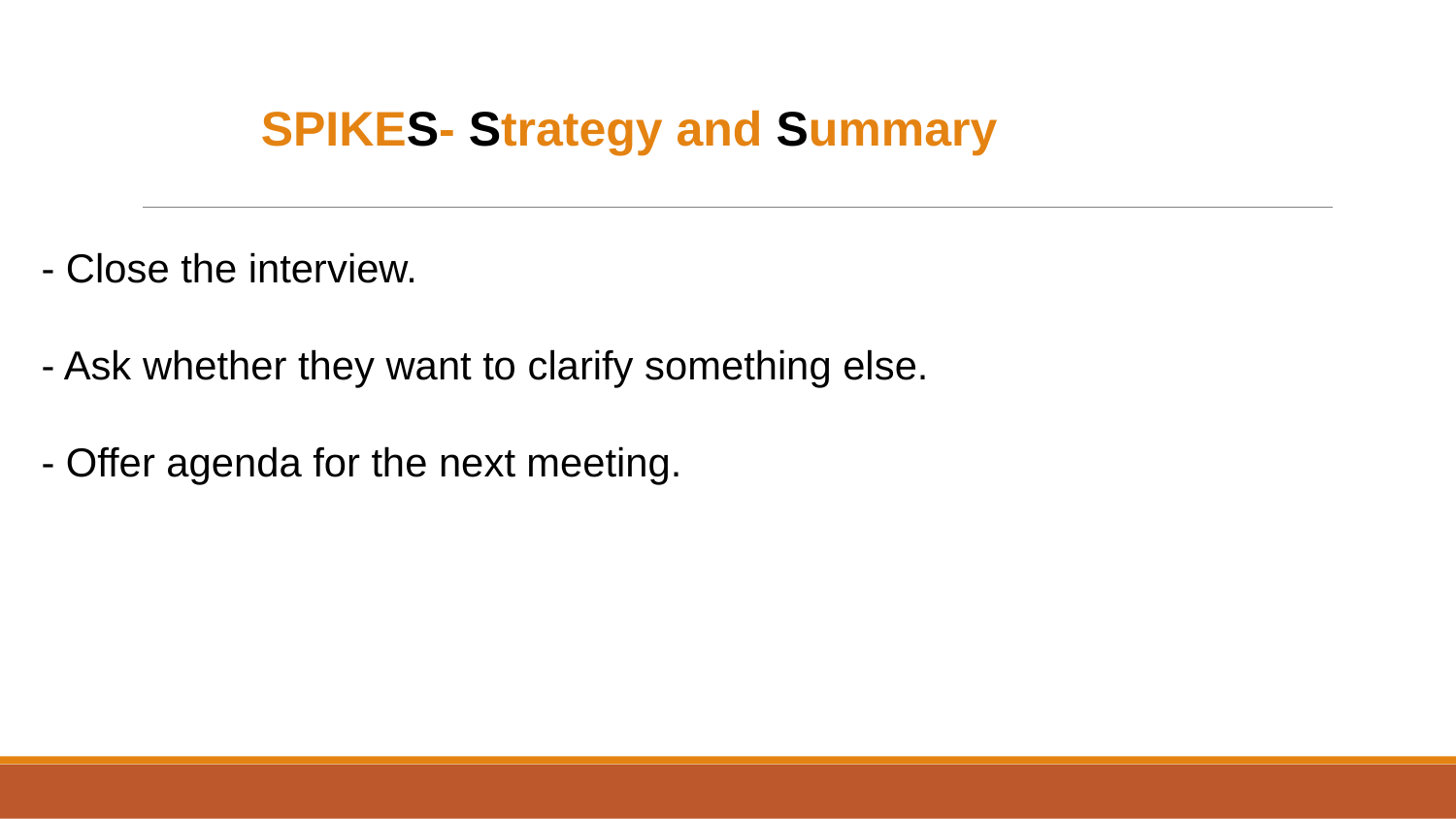

SPIKES- Strategy and Summary
- Close the interview.

- Ask whether they want to clarify something else.

- Offer agenda for the next meeting.